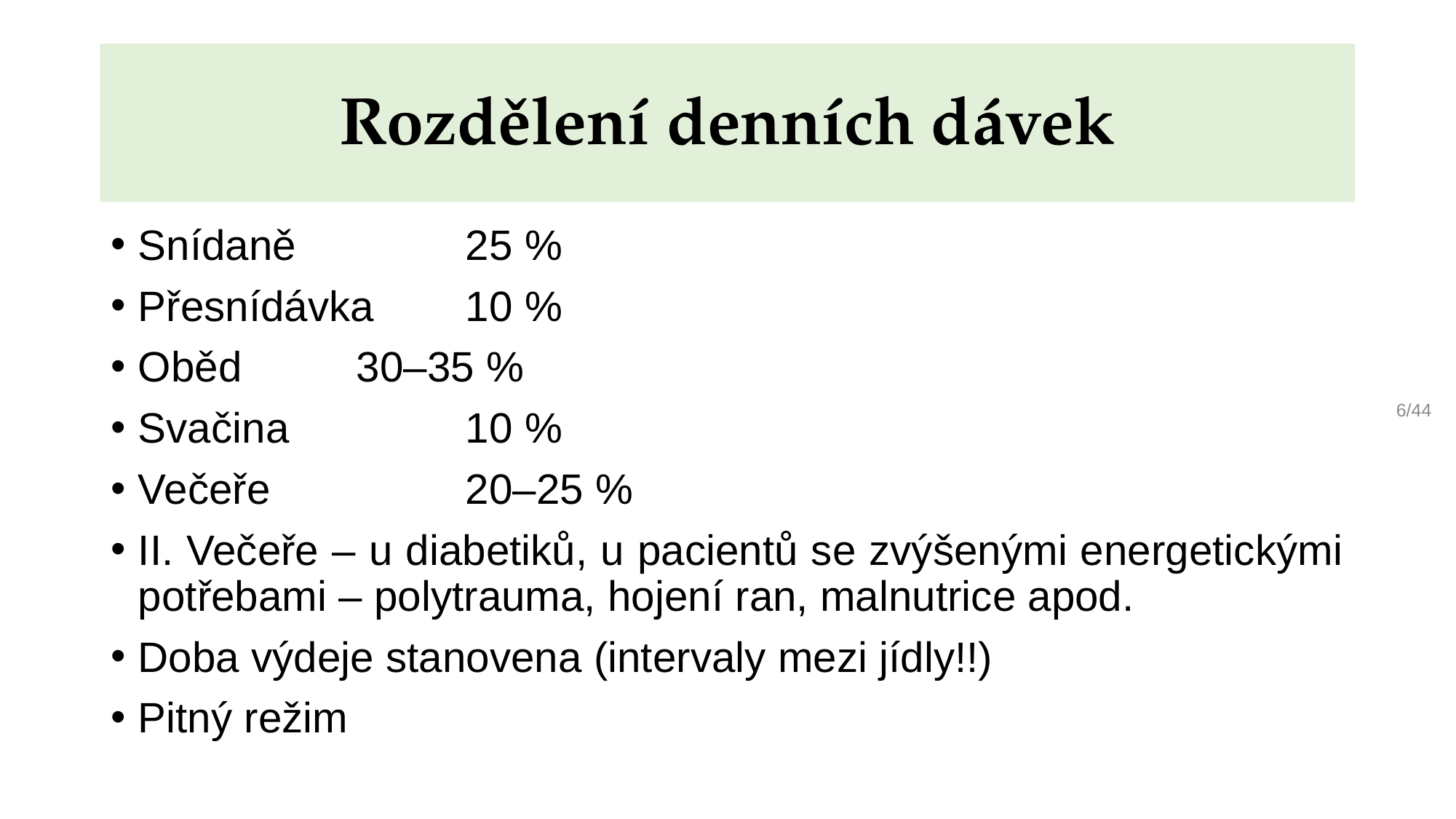

# Rozdělení denních dávek
Snídaně		25 %
Přesnídávka	10 %
Oběd		30–35 %
Svačina		10 %
Večeře		20–25 %
II. Večeře – u diabetiků, u pacientů se zvýšenými energetickými potřebami – polytrauma, hojení ran, malnutrice apod.
Doba výdeje stanovena (intervaly mezi jídly!!)
Pitný režim
6/44